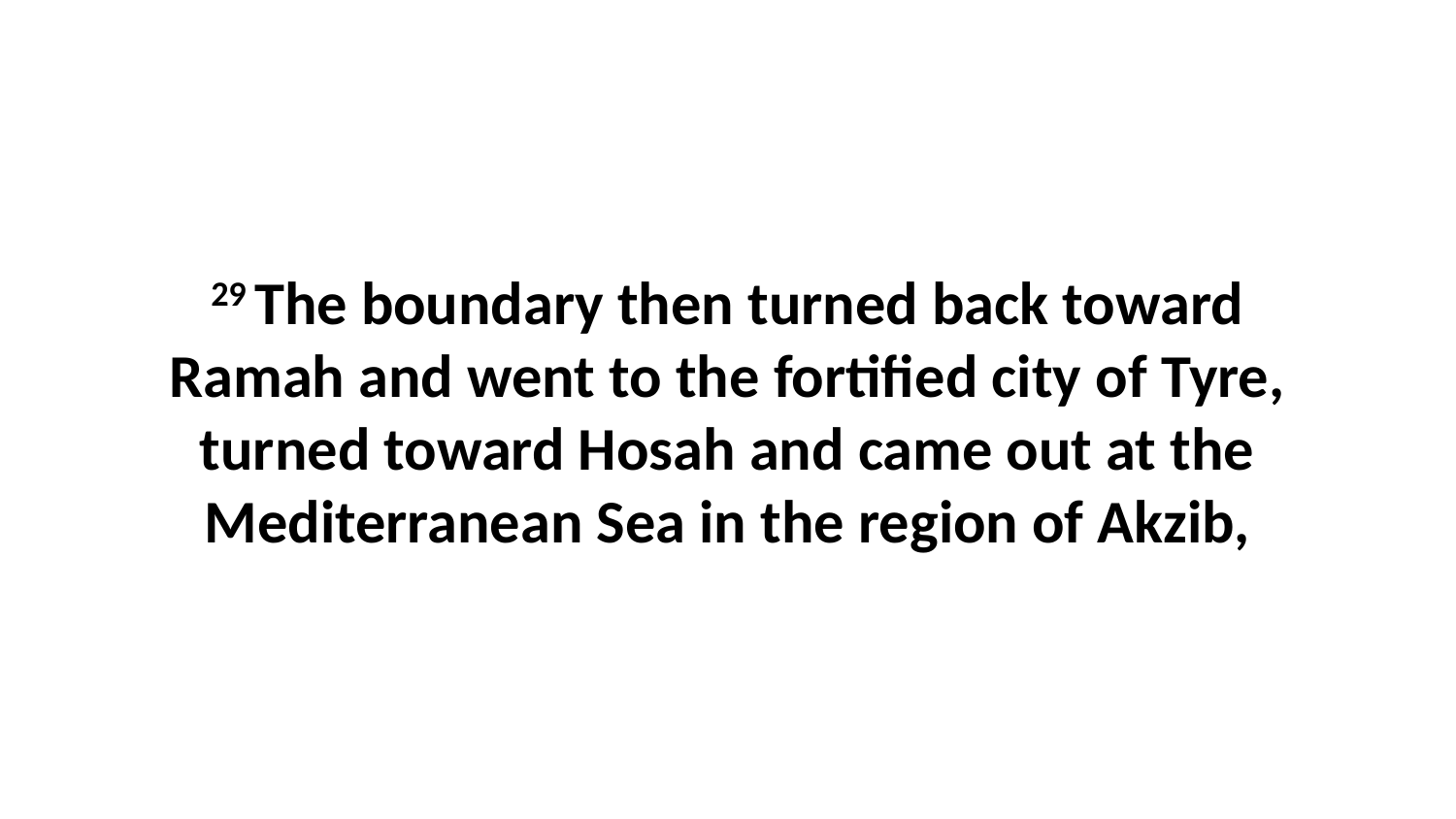

29 The boundary then turned back toward Ramah and went to the fortified city of Tyre, turned toward Hosah and came out at the Mediterranean Sea in the region of Akzib,